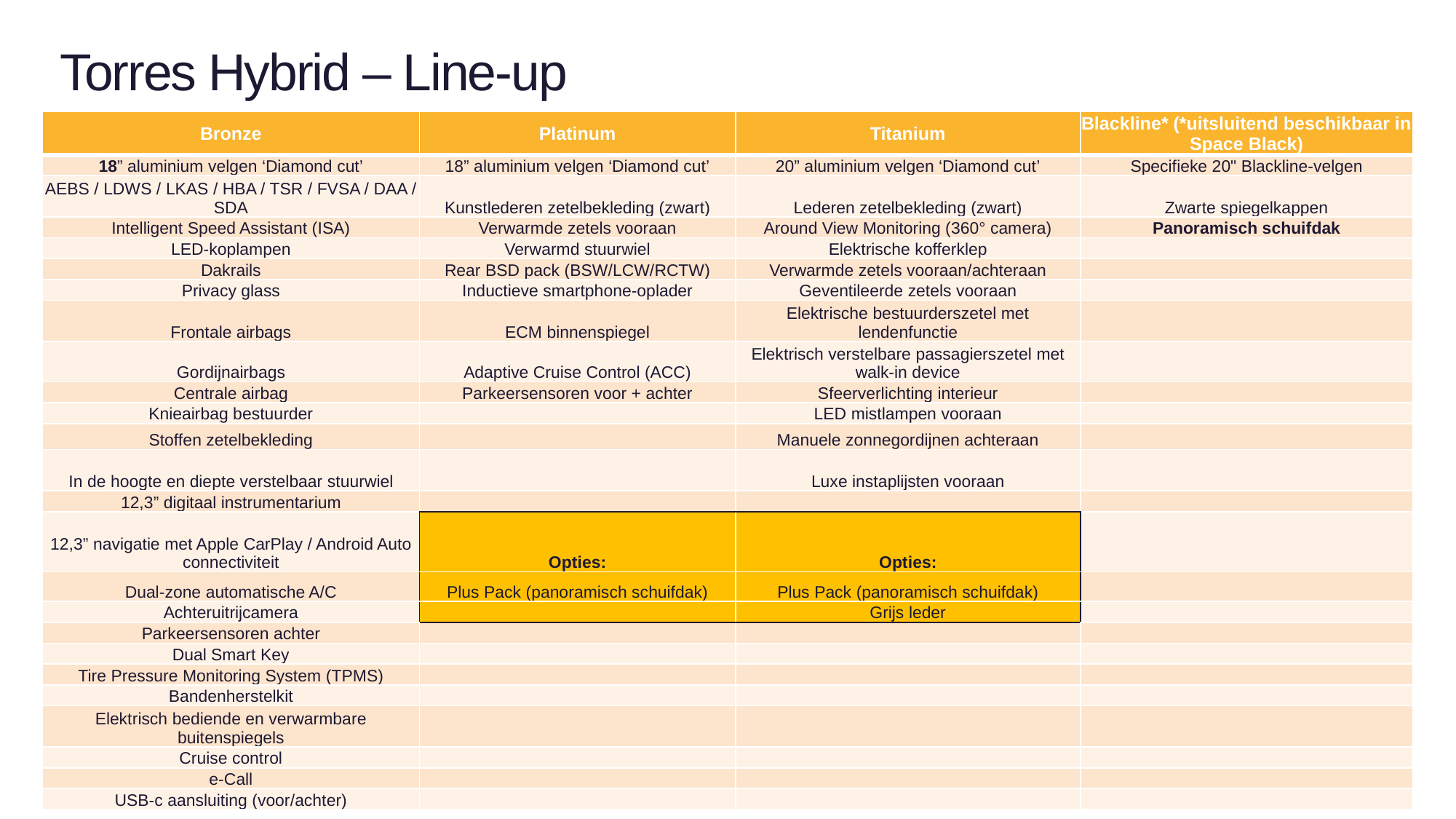

Torres Hybrid – Line-up
| Bronze | Platinum | Titanium | Blackline\* (\*uitsluitend beschikbaar in Space Black) |
| --- | --- | --- | --- |
| 18” aluminium velgen ‘Diamond cut’ | 18” aluminium velgen ‘Diamond cut’ | 20” aluminium velgen ‘Diamond cut’ | Specifieke 20" Blackline-velgen |
| AEBS / LDWS / LKAS / HBA / TSR / FVSA / DAA / SDA | Kunstlederen zetelbekleding (zwart) | Lederen zetelbekleding (zwart) | Zwarte spiegelkappen |
| Intelligent Speed Assistant (ISA) | Verwarmde zetels vooraan | Around View Monitoring (360° camera) | Panoramisch schuifdak |
| LED-koplampen | Verwarmd stuurwiel | Elektrische kofferklep |  |
| Dakrails | Rear BSD pack (BSW/LCW/RCTW) | Verwarmde zetels vooraan/achteraan |  |
| Privacy glass | Inductieve smartphone-oplader | Geventileerde zetels vooraan |  |
| Frontale airbags | ECM binnenspiegel | Elektrische bestuurderszetel met lendenfunctie |  |
| Gordijnairbags | Adaptive Cruise Control (ACC) | Elektrisch verstelbare passagierszetel met walk-in device |  |
| Centrale airbag | Parkeersensoren voor + achter | Sfeerverlichting interieur |  |
| Knieairbag bestuurder |  | LED mistlampen vooraan |  |
| Stoffen zetelbekleding |  | Manuele zonnegordijnen achteraan |  |
| In de hoogte en diepte verstelbaar stuurwiel |  | Luxe instaplijsten vooraan |  |
| 12,3” digitaal instrumentarium |  |  |  |
| 12,3” navigatie met Apple CarPlay / Android Auto connectiviteit | Opties: | Opties: |  |
| Dual-zone automatische A/C | Plus Pack (panoramisch schuifdak) | Plus Pack (panoramisch schuifdak) |  |
| Achteruitrijcamera |  | Grijs leder |  |
| Parkeersensoren achter |  |  |  |
| Dual Smart Key |  |  |  |
| Tire Pressure Monitoring System (TPMS) |  |  |  |
| Bandenherstelkit |  |  |  |
| Elektrisch bediende en verwarmbare buitenspiegels |  |  |  |
| Cruise control |  |  |  |
| e-Call |  |  |  |
| USB-c aansluiting (voor/achter) |  |  |  |
#